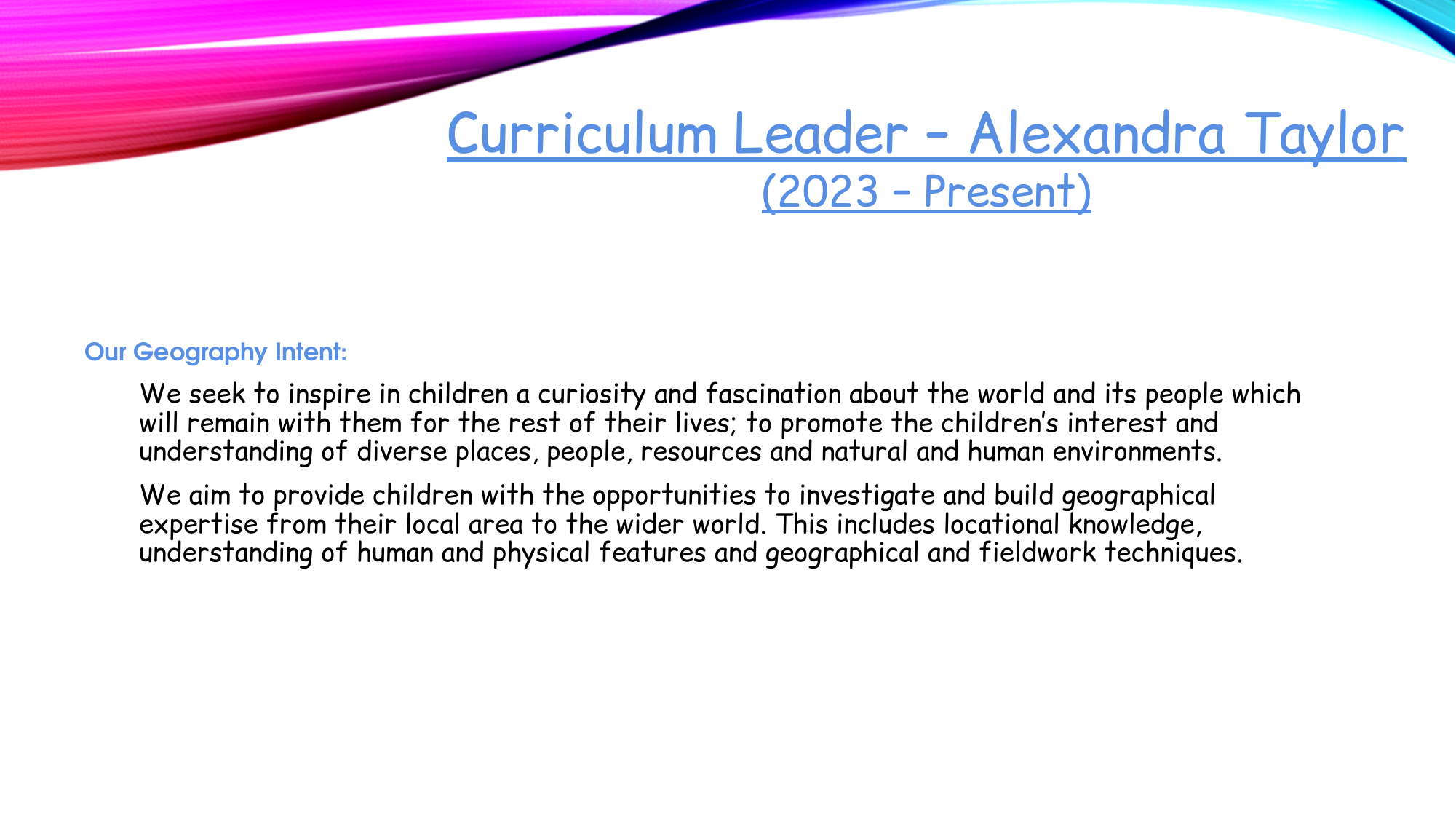

Curriculum Leader – Alexandra Taylor (2023 – Present)
Our Geography Intent:
We seek to inspire in children a curiosity and fascination about the world and its people which will remain with them for the rest of their lives; to promote the children’s interest and understanding of diverse places, people, resources and natural and human environments.
We aim to provide children with the opportunities to investigate and build geographical expertise from their local area to the wider world. This includes locational knowledge, understanding of human and physical features and geographical and fieldwork techniques.